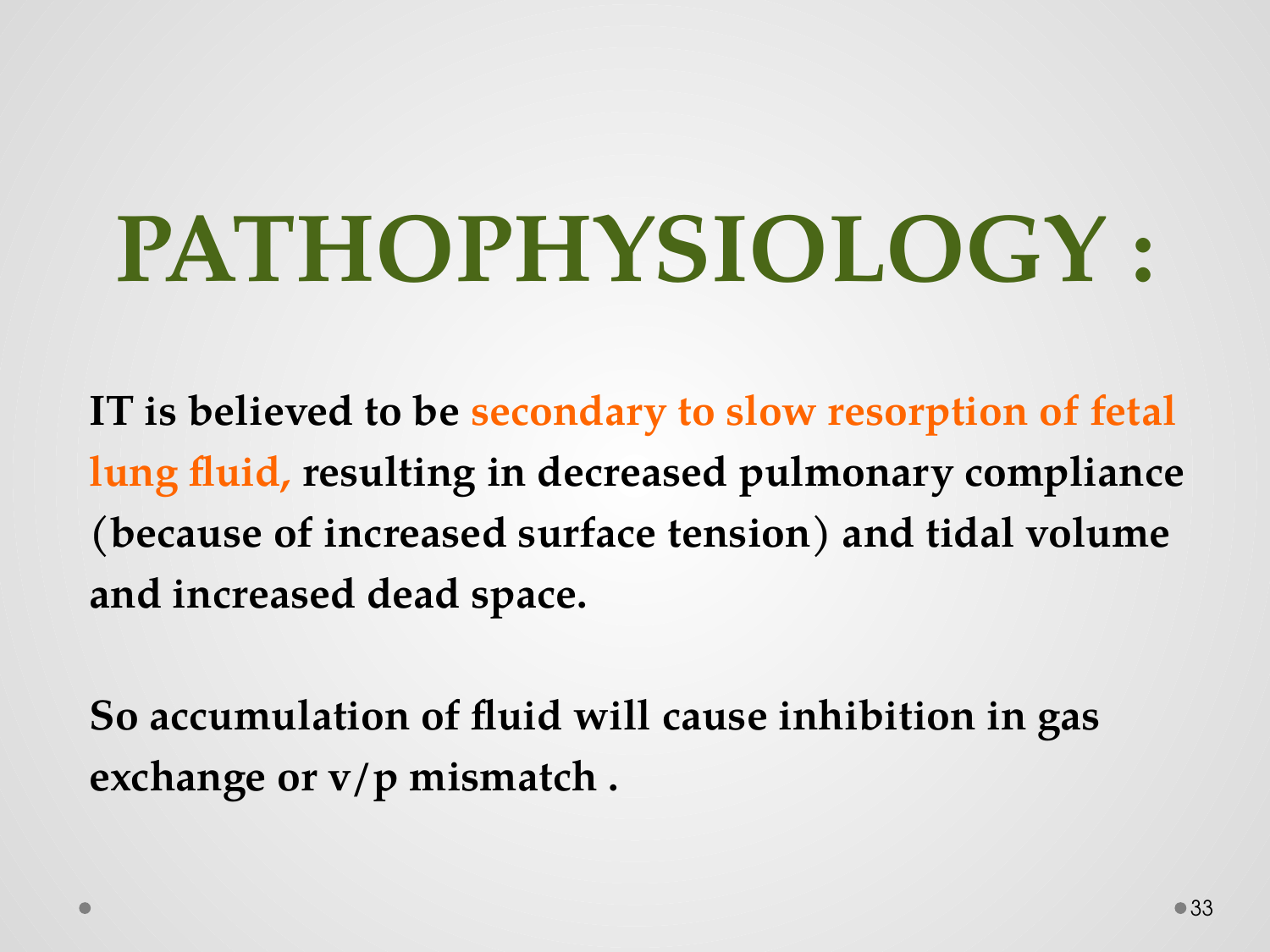

Pathophysiology :
IT is believed to be secondary to slow resorption of fetal lung fluid, resulting in decreased pulmonary compliance (because of increased surface tension) and tidal volume and increased dead space.

So accumulation of fluid will cause inhibition in gas exchange or v/p mismatch .
33